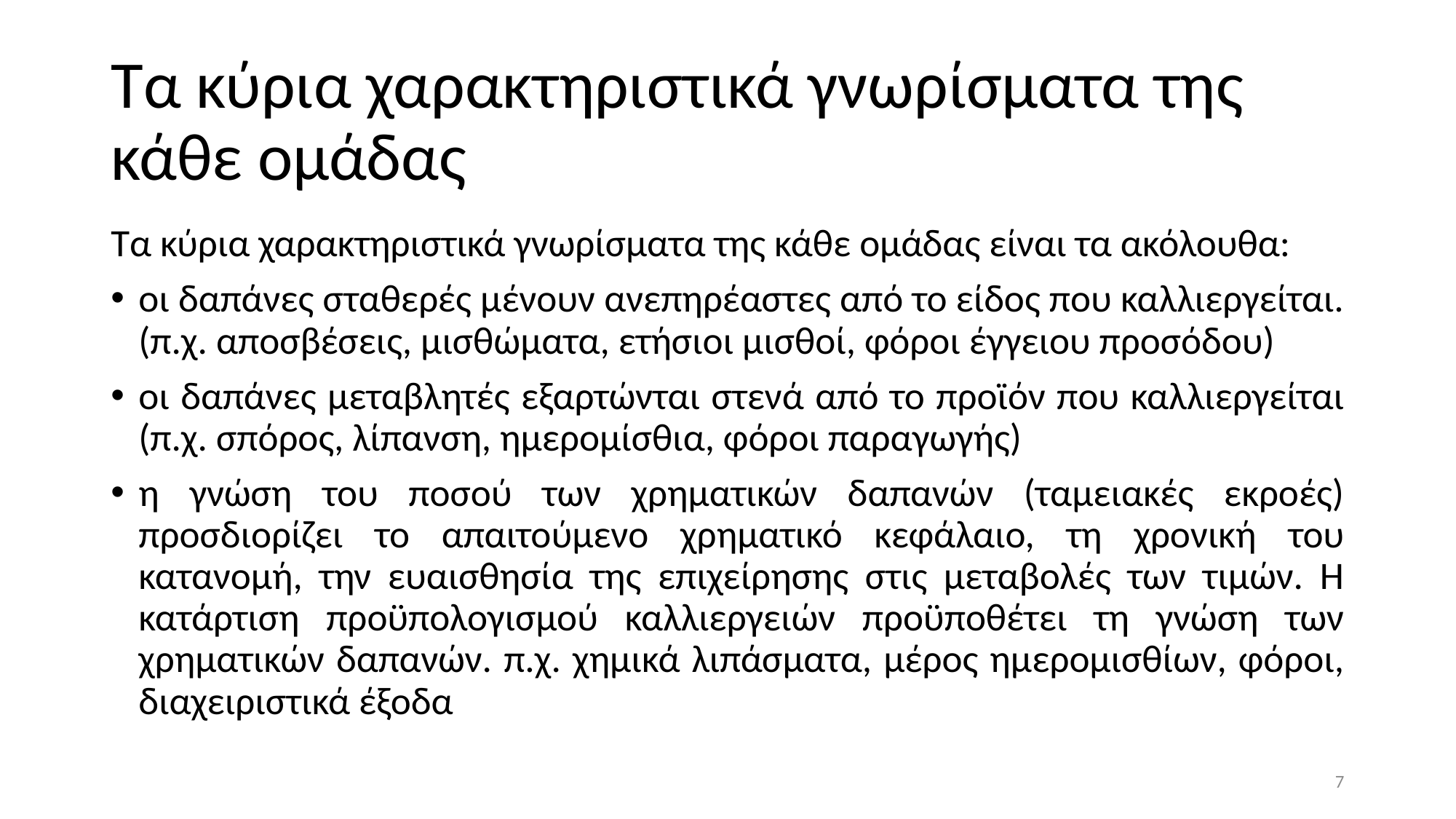

# Τα κύρια χαρακτηριστικά γνωρίσματα της κάθε ομάδας
Τα κύρια χαρακτηριστικά γνωρίσματα της κάθε ομάδας είναι τα ακόλουθα:
οι δαπάνες σταθερές μένουν ανεπηρέαστες από το είδος που καλλιεργείται. (π.χ. αποσβέσεις, μισθώματα, ετήσιοι μισθοί, φόροι έγγειου προσόδου)
οι δαπάνες μεταβλητές εξαρτώνται στενά από το προϊόν που καλλιεργείται (π.χ. σπόρος, λίπανση, ημερομίσθια, φόροι παραγωγής)
η γνώση του ποσού των χρηματικών δαπανών (ταμειακές εκροές) προσδιορίζει το απαιτούμενο χρηματικό κεφάλαιο, τη χρονική του κατανομή, την ευαισθησία της επιχείρησης στις μεταβολές των τιμών. Η κατάρτιση προϋπολογισμού καλλιεργειών προϋποθέτει τη γνώση των χρηματικών δαπανών. π.χ. χημικά λιπάσματα, μέρος ημερομισθίων, φόροι, διαχειριστικά έξοδα
7